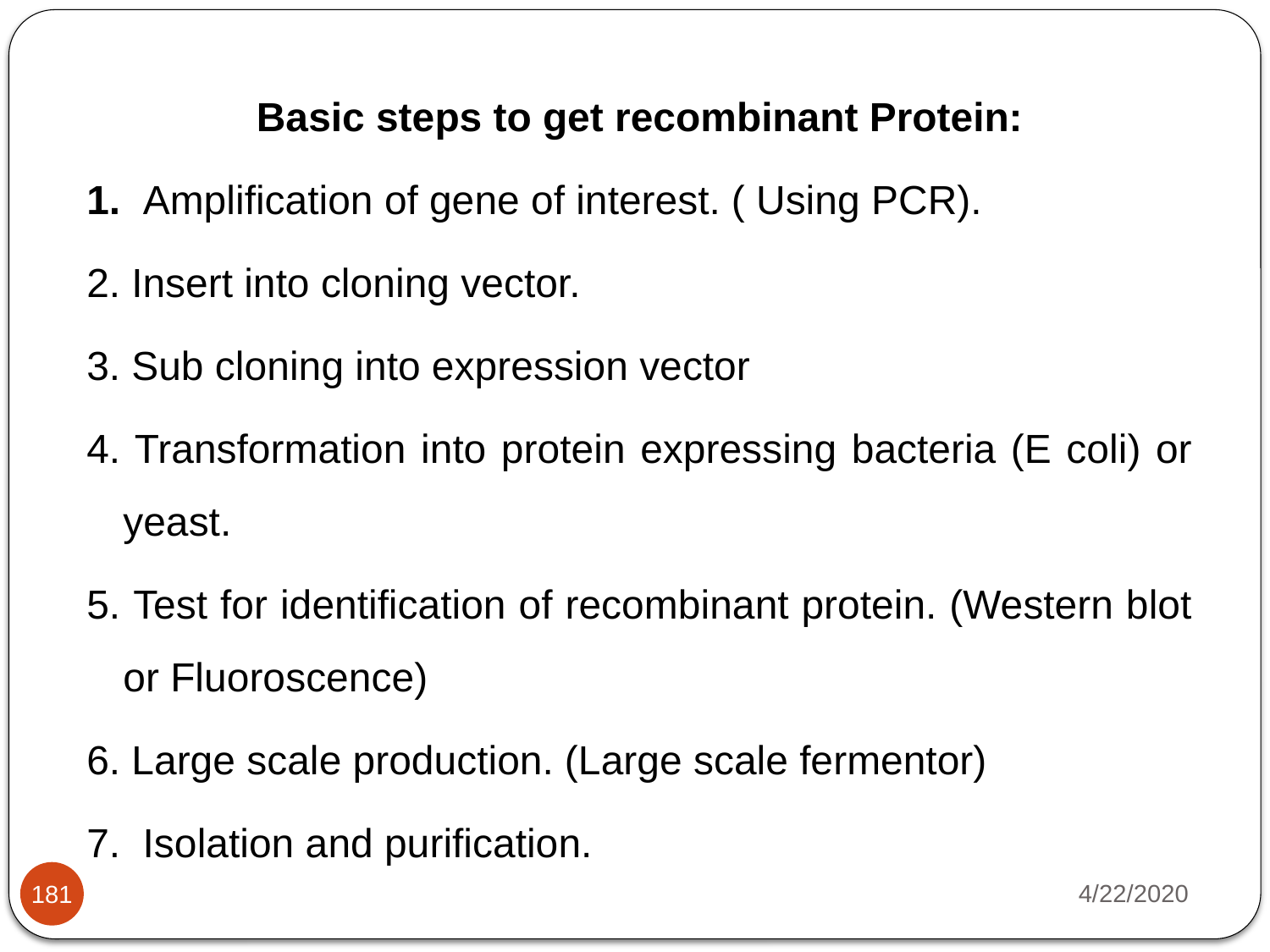

Basic steps to get recombinant Protein:
1.  Amplification of gene of interest. ( Using PCR).
2. Insert into cloning vector.
3. Sub cloning into expression vector
4. Transformation into protein expressing bacteria (E coli) or yeast.
5. Test for identification of recombinant protein. (Western blot or Fluoroscence)
6. Large scale production. (Large scale fermentor)
7.  Isolation and purification.
4/22/2020
181